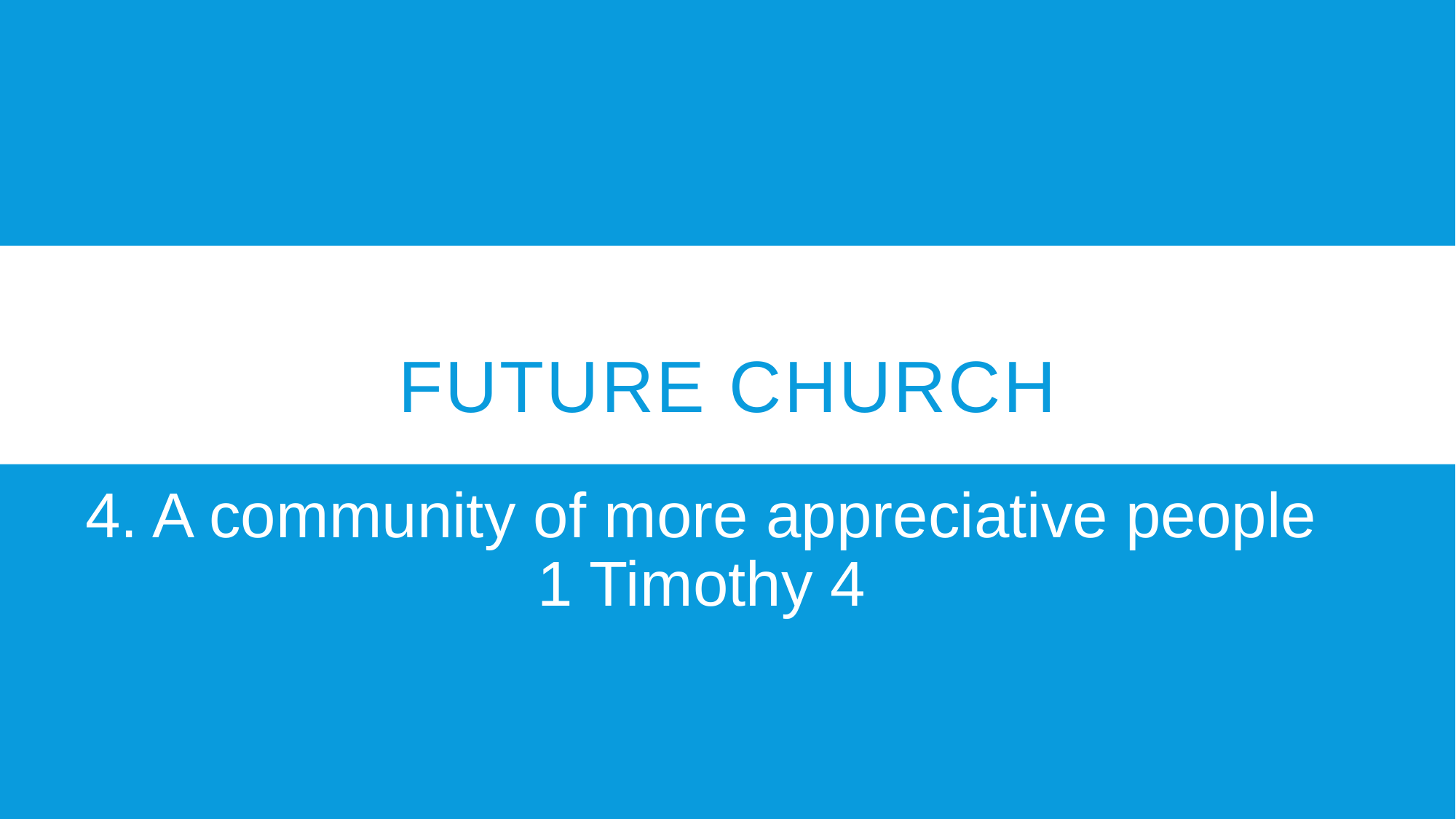

# Future Church
4. A community of more appreciative people
1 Timothy 4